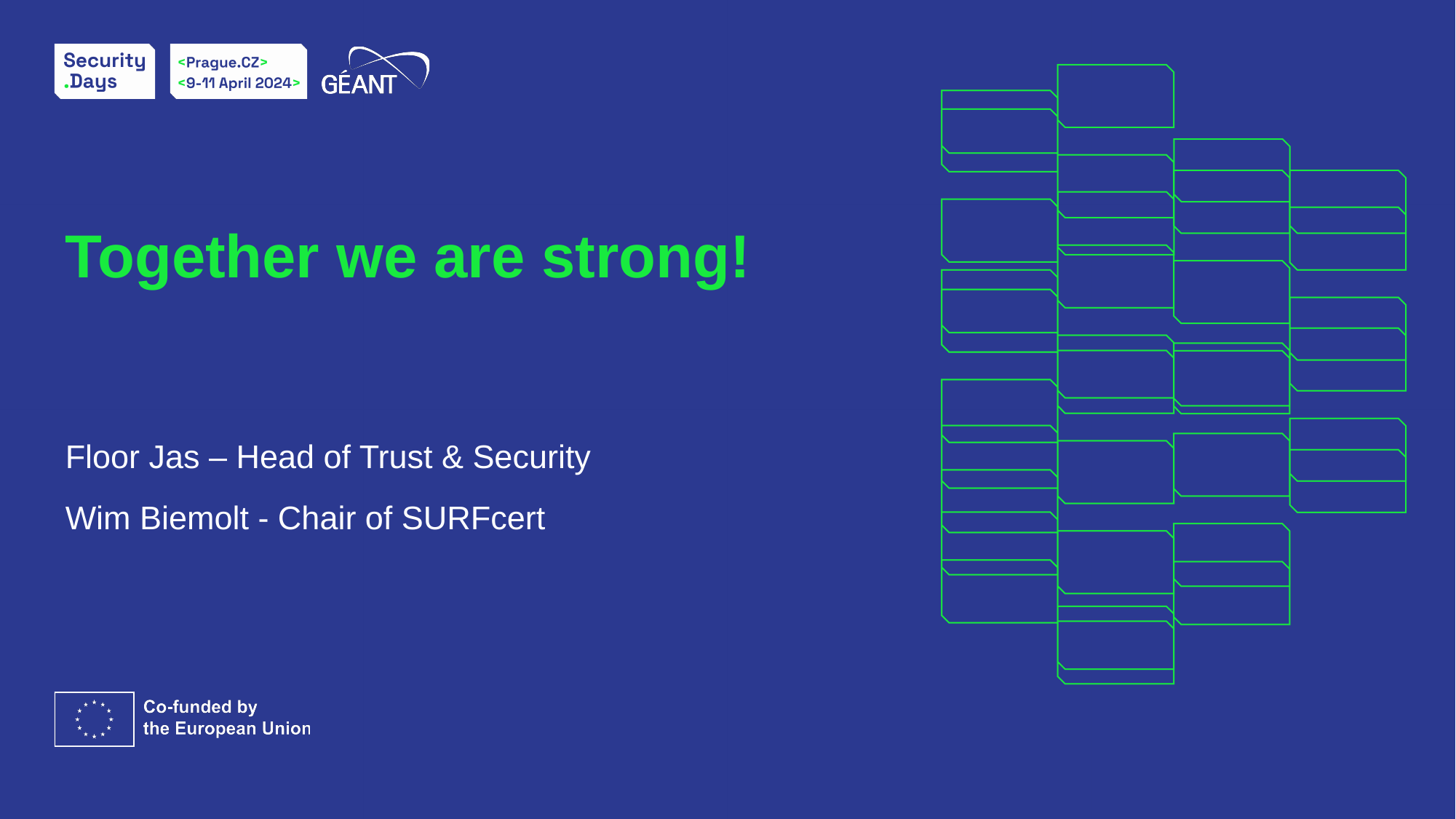

# Together we are strong!
Floor Jas – Head of Trust & Security
Wim Biemolt - Chair of SURFcert